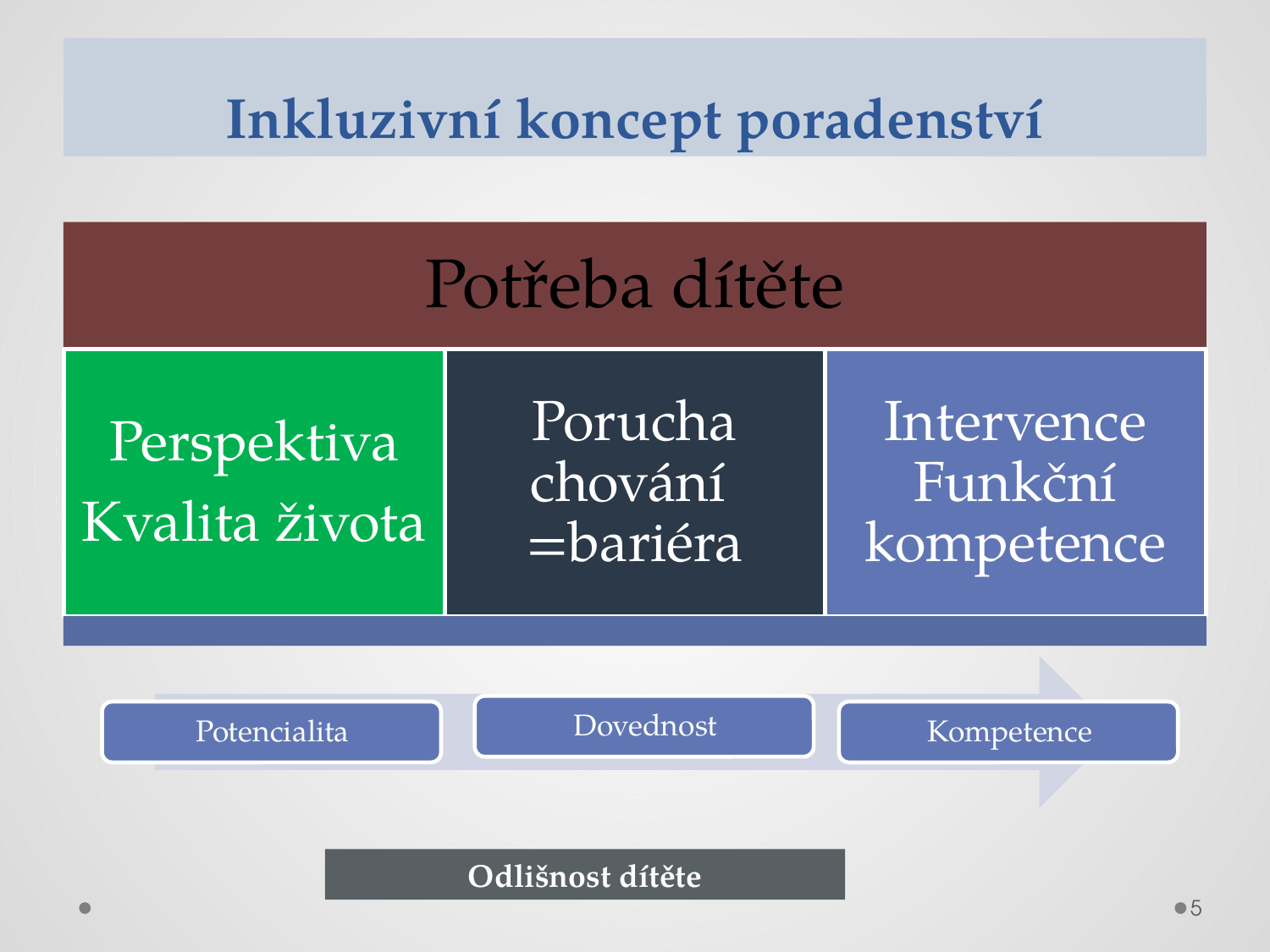

# Inkluzivní koncept poradenství
Potřeba dítěte
Perspektiva
Kvalita života
Porucha chování  =bariéra
Intervence Funkční kompetence
Potencialita
Dovednost
Kompetence
Odlišnost dítěte

5